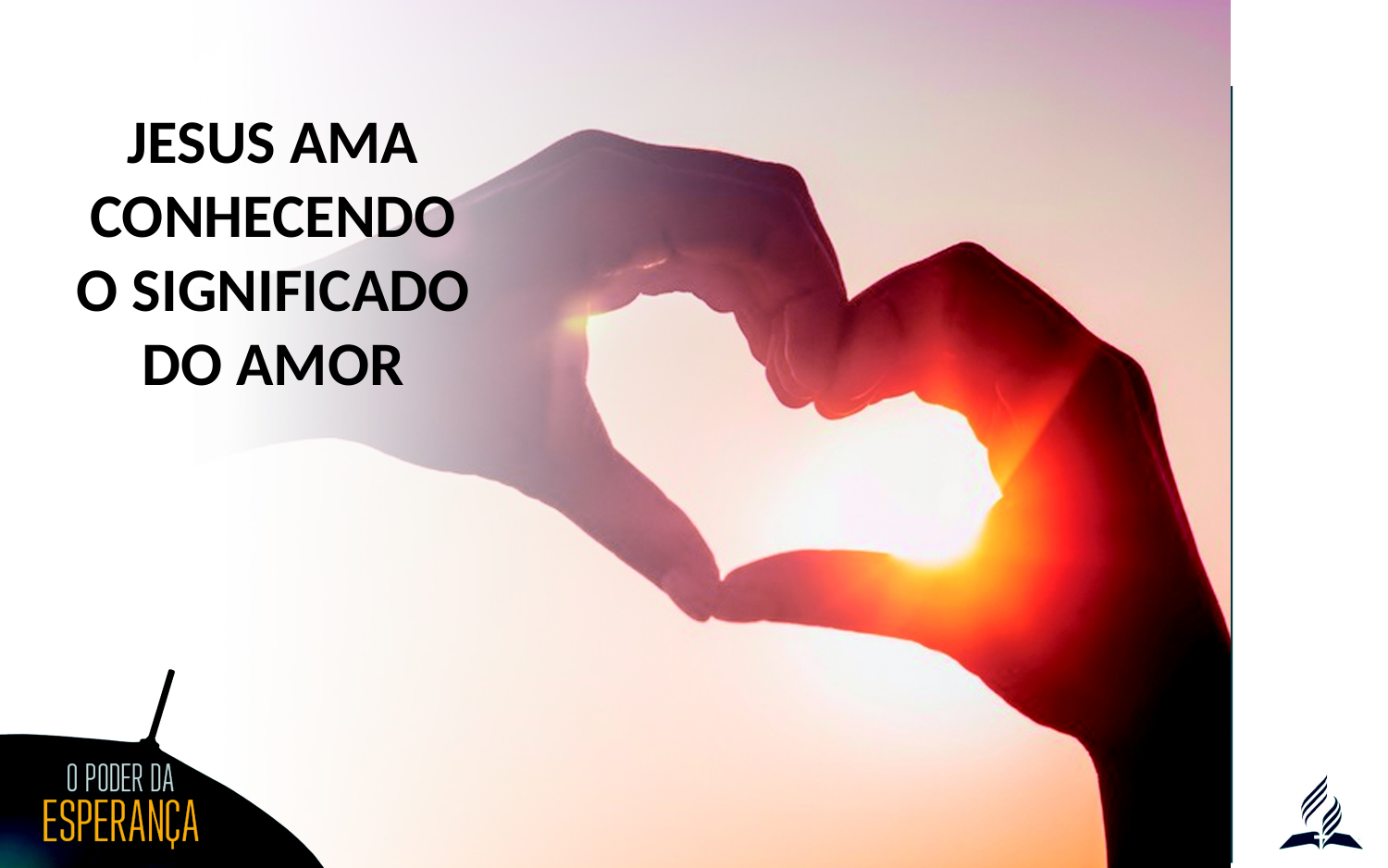

JESUS AMA CONHECENDO O SIGNIFICADO DO AMOR